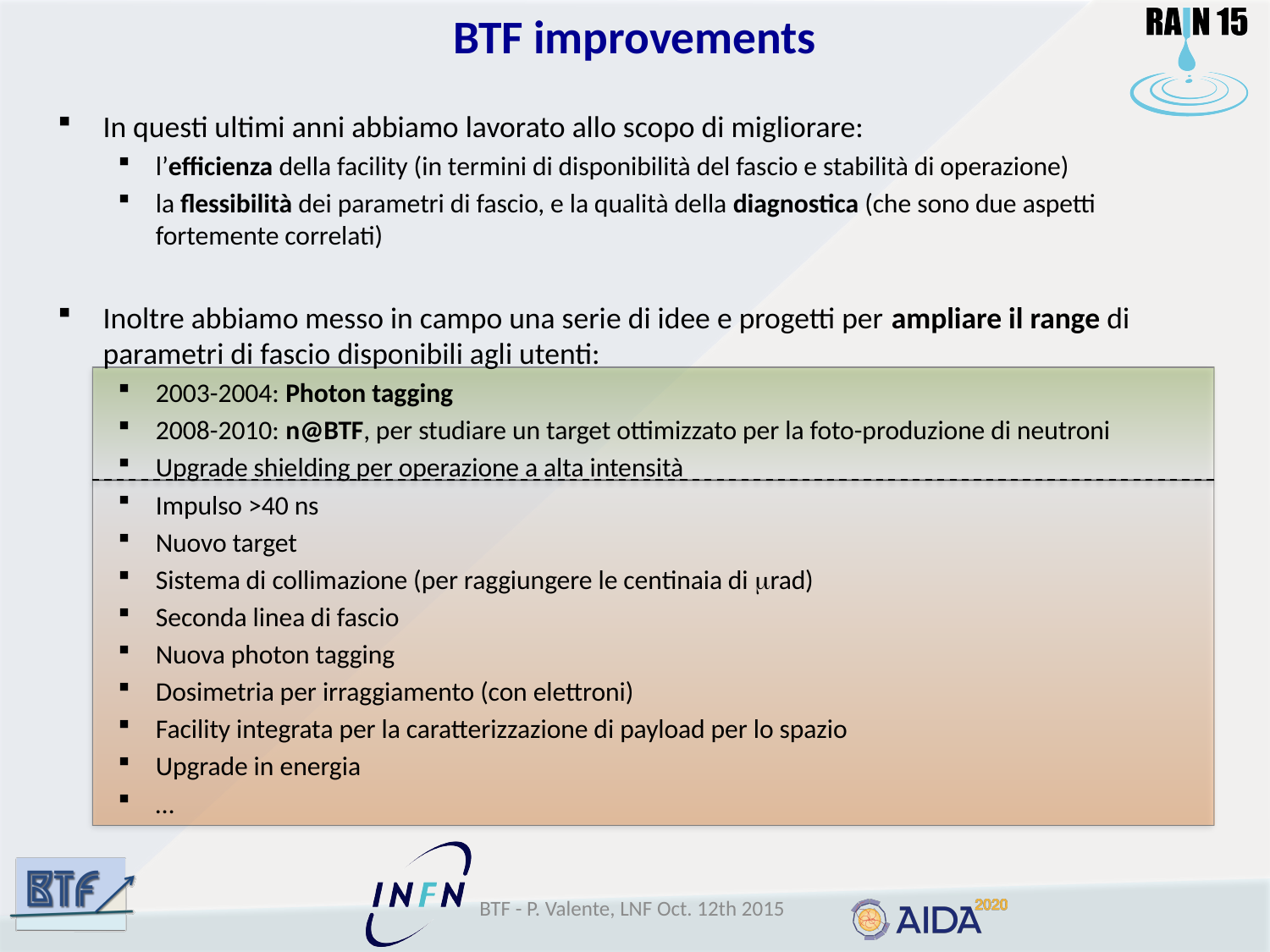

# BTF improvements
In questi ultimi anni abbiamo lavorato allo scopo di migliorare:
l’efficienza della facility (in termini di disponibilità del fascio e stabilità di operazione)
la flessibilità dei parametri di fascio, e la qualità della diagnostica (che sono due aspetti fortemente correlati)

Inoltre abbiamo messo in campo una serie di idee e progetti per ampliare il range di parametri di fascio disponibili agli utenti:
2003-2004: Photon tagging
2008-2010: n@BTF, per studiare un target ottimizzato per la foto-produzione di neutroni
Upgrade shielding per operazione a alta intensità
Impulso >40 ns
Nuovo target
Sistema di collimazione (per raggiungere le centinaia di μrad)
Seconda linea di fascio
Nuova photon tagging
Dosimetria per irraggiamento (con elettroni)
Facility integrata per la caratterizzazione di payload per lo spazio
Upgrade in energia
…

BTF - P. Valente, LNF Oct. 12th 2015